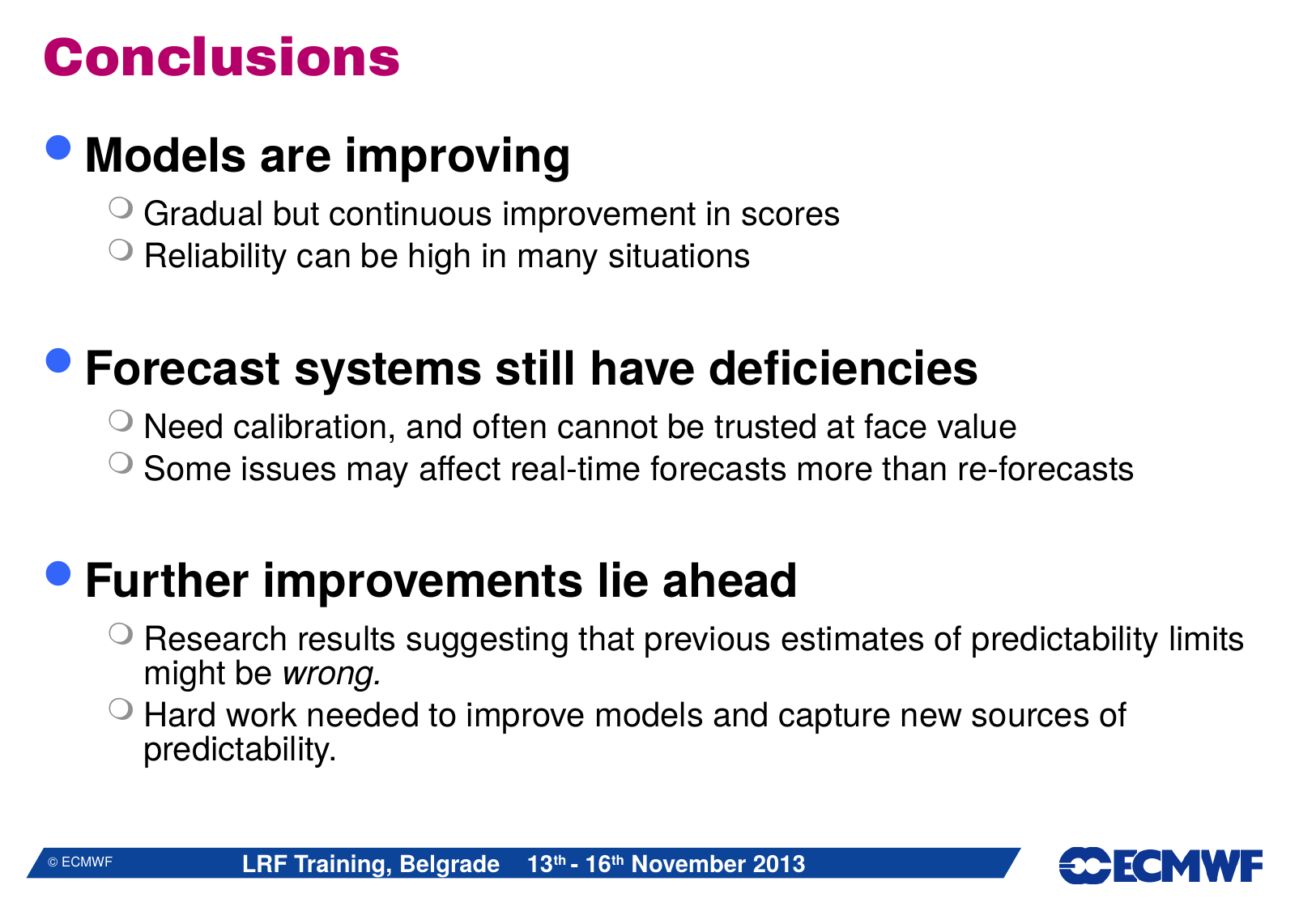

# Conclusions
Models are improving
Gradual but continuous improvement in scores
Reliability can be high in many situations

Forecast systems still have deficiencies
Need calibration, and often cannot be trusted at face value
Some issues may affect real-time forecasts more than re-forecasts

Further improvements lie ahead
Research results suggesting that previous estimates of predictability limits might be wrong.
Hard work needed to improve models and capture new sources of predictability.